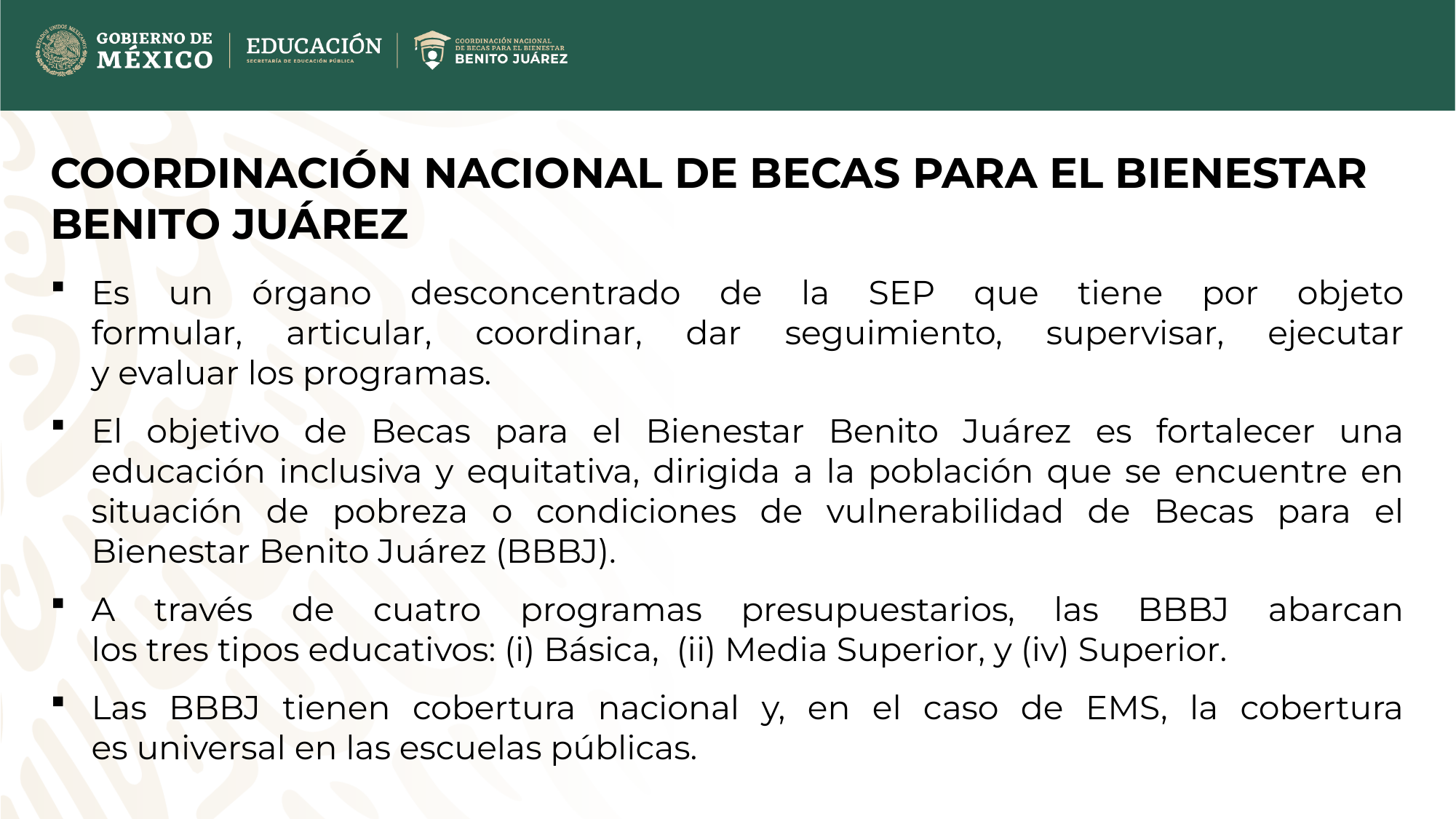

COORDINACIÓN NACIONAL DE BECAS PARA EL BIENESTAR BENITO JUÁREZ
Es un órgano desconcentrado de la SEP que tiene por objeto
formular, articular, coordinar, dar seguimiento, supervisar, ejecutar
y evaluar los programas.

El objetivo de Becas para el Bienestar Benito Juárez es fortalecer una educación inclusiva y equitativa, dirigida a la población que se encuentre en situación de pobreza o condiciones de vulnerabilidad de Becas para el Bienestar Benito Juárez (BBBJ).

A través de cuatro programas presupuestarios, las BBBJ abarcan
los tres tipos educativos: (i) Básica,  (ii) Media Superior, y (iv) Superior.

Las BBBJ tienen cobertura nacional y, en el caso de EMS, la cobertura
es universal en las escuelas públicas.